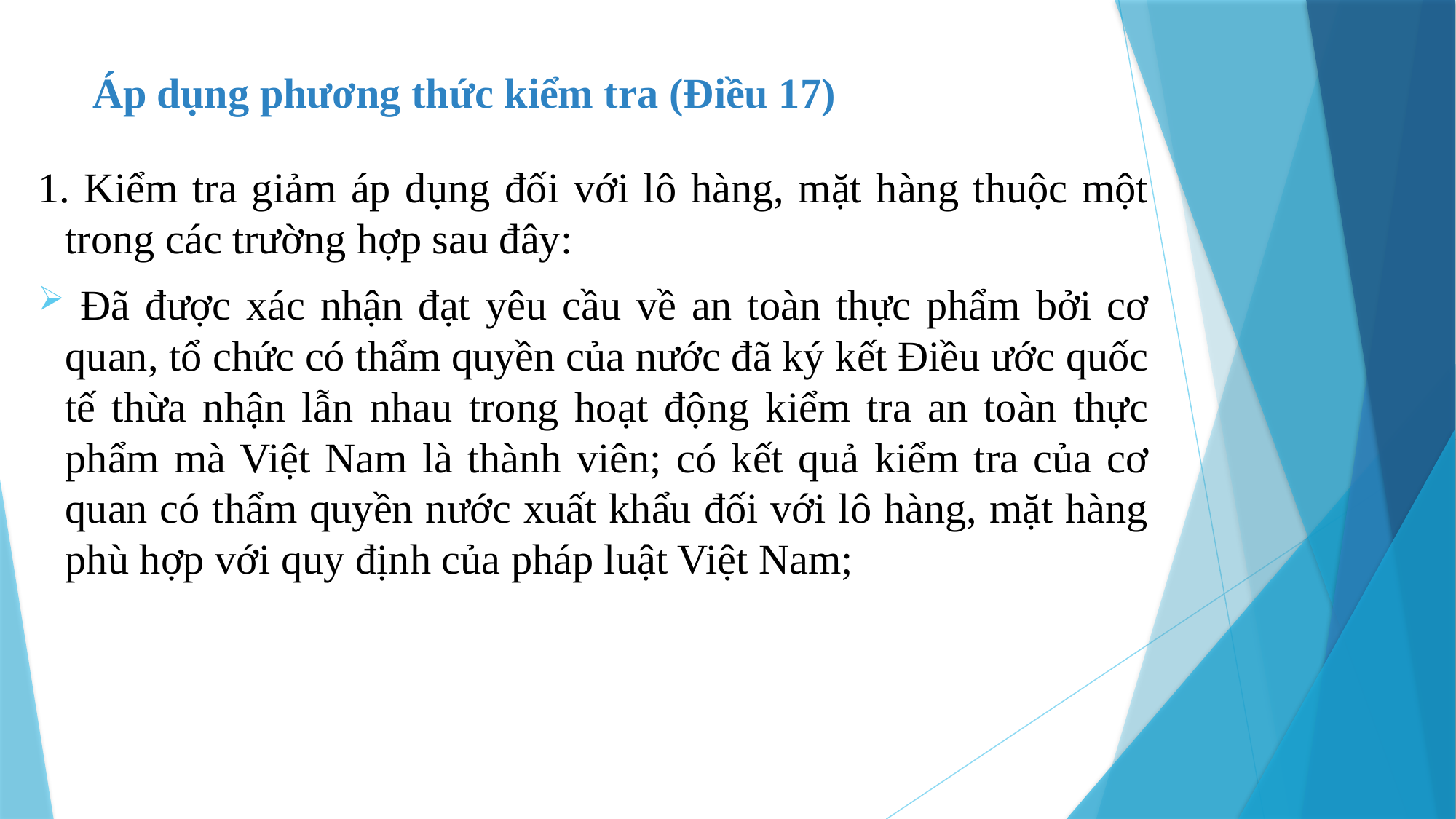

Áp dụng phương thức kiểm tra (Điều 17)
1. Kiểm tra giảm áp dụng đối với lô hàng, mặt hàng thuộc một trong các trường hợp sau đây:
 Đã được xác nhận đạt yêu cầu về an toàn thực phẩm bởi cơ quan, tổ chức có thẩm quyền của nước đã ký kết Điều ước quốc tế thừa nhận lẫn nhau trong hoạt động kiểm tra an toàn thực phẩm mà Việt Nam là thành viên; có kết quả kiểm tra của cơ quan có thẩm quyền nước xuất khẩu đối với lô hàng, mặt hàng phù hợp với quy định của pháp luật Việt Nam;